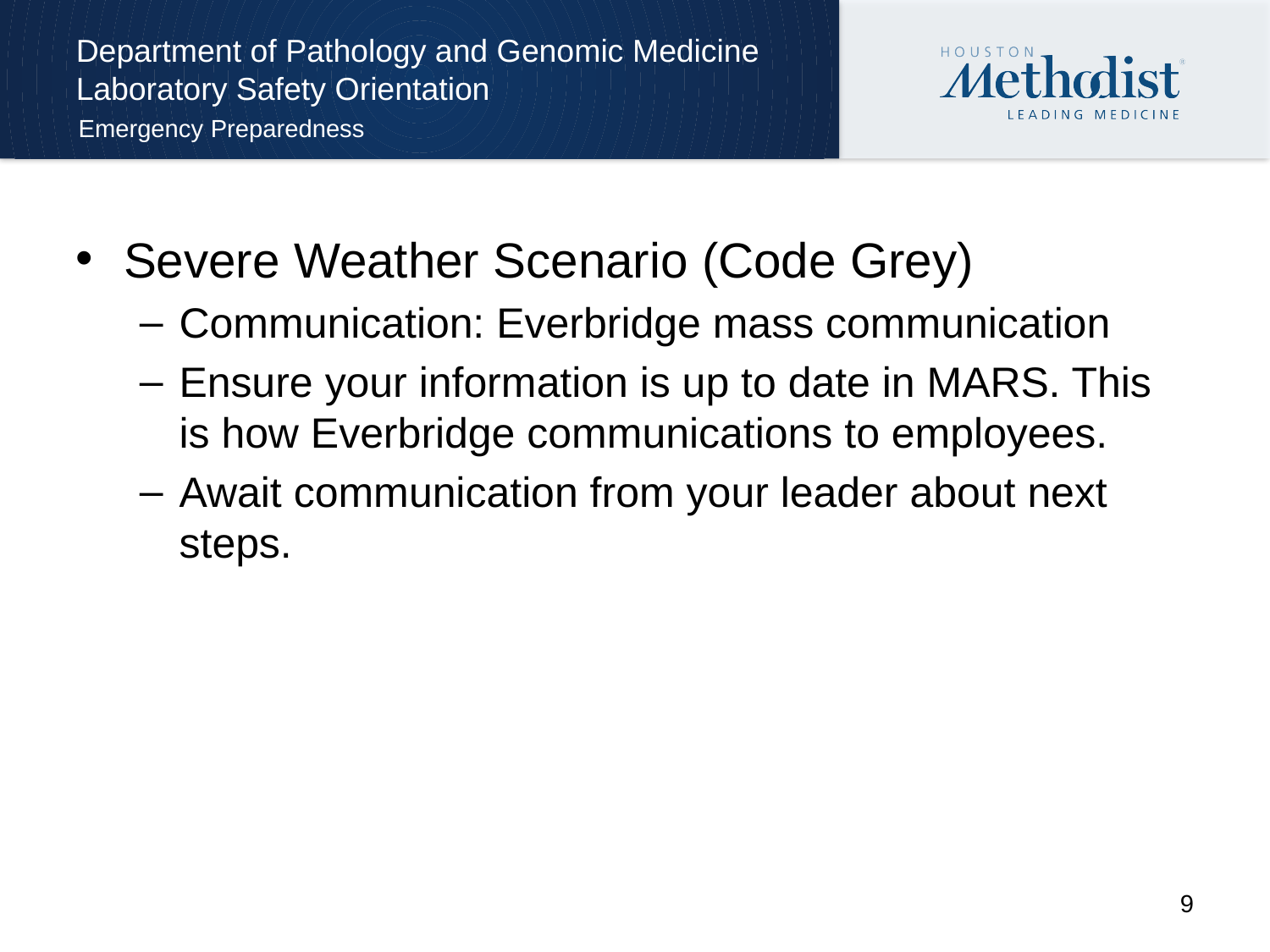

# Department of Pathology and Genomic Medicine Laboratory Safety Orientation
Emergency Preparedness
Severe Weather Scenario (Code Grey)
Communication: Everbridge mass communication
Ensure your information is up to date in MARS. This is how Everbridge communications to employees.
Await communication from your leader about next steps.